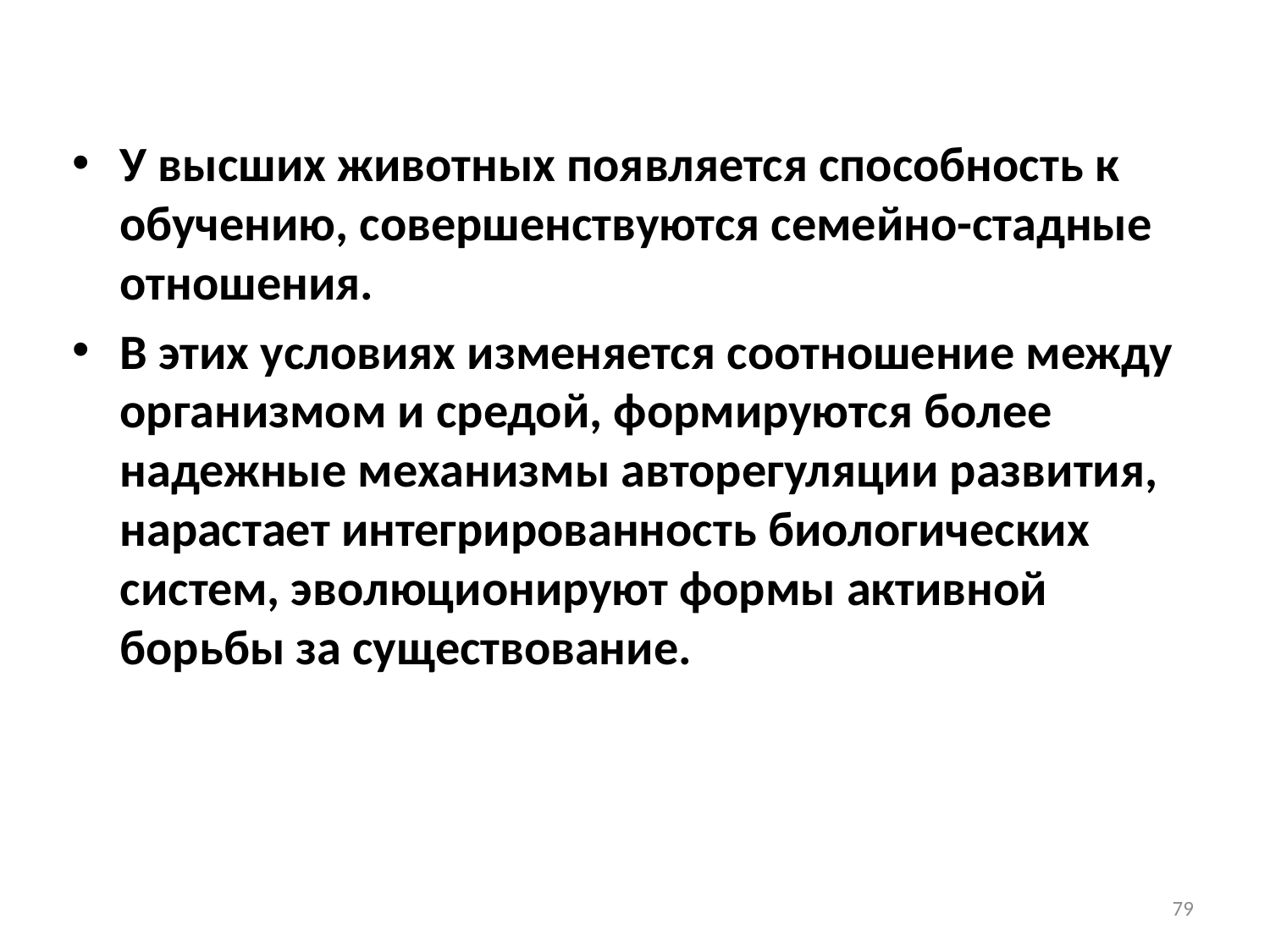

У высших животных появляется способность к обучению, совершенствуются семейно-стадные отношения.
В этих условиях изменяется соотношение между организмом и средой, формируются более надежные механизмы авторегуляции развития, нарастает интегрированность биологических систем, эволюционируют формы активной борьбы за существование.
79